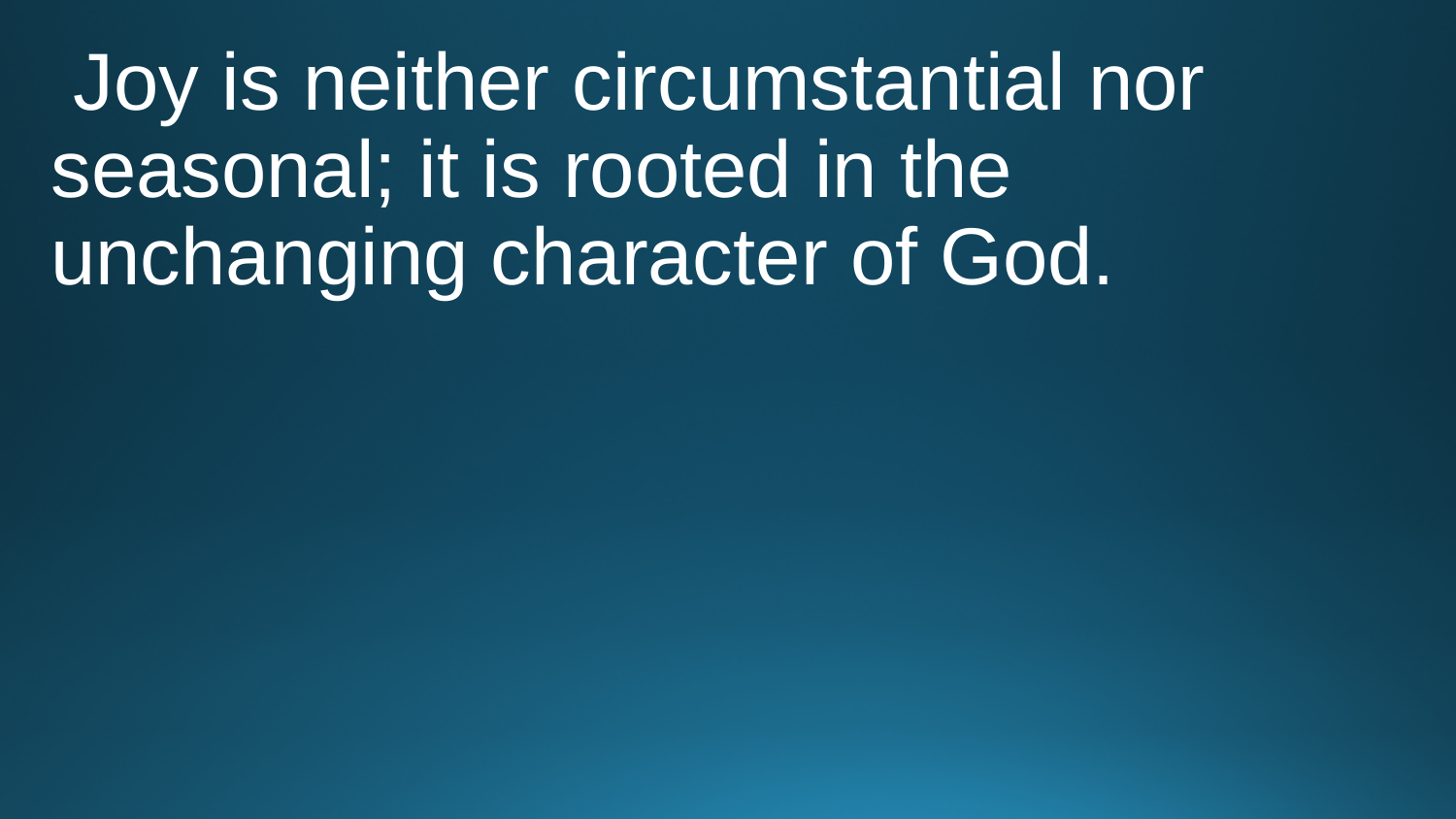

Joy is neither circumstantial nor seasonal; it is rooted in the unchanging character of God.